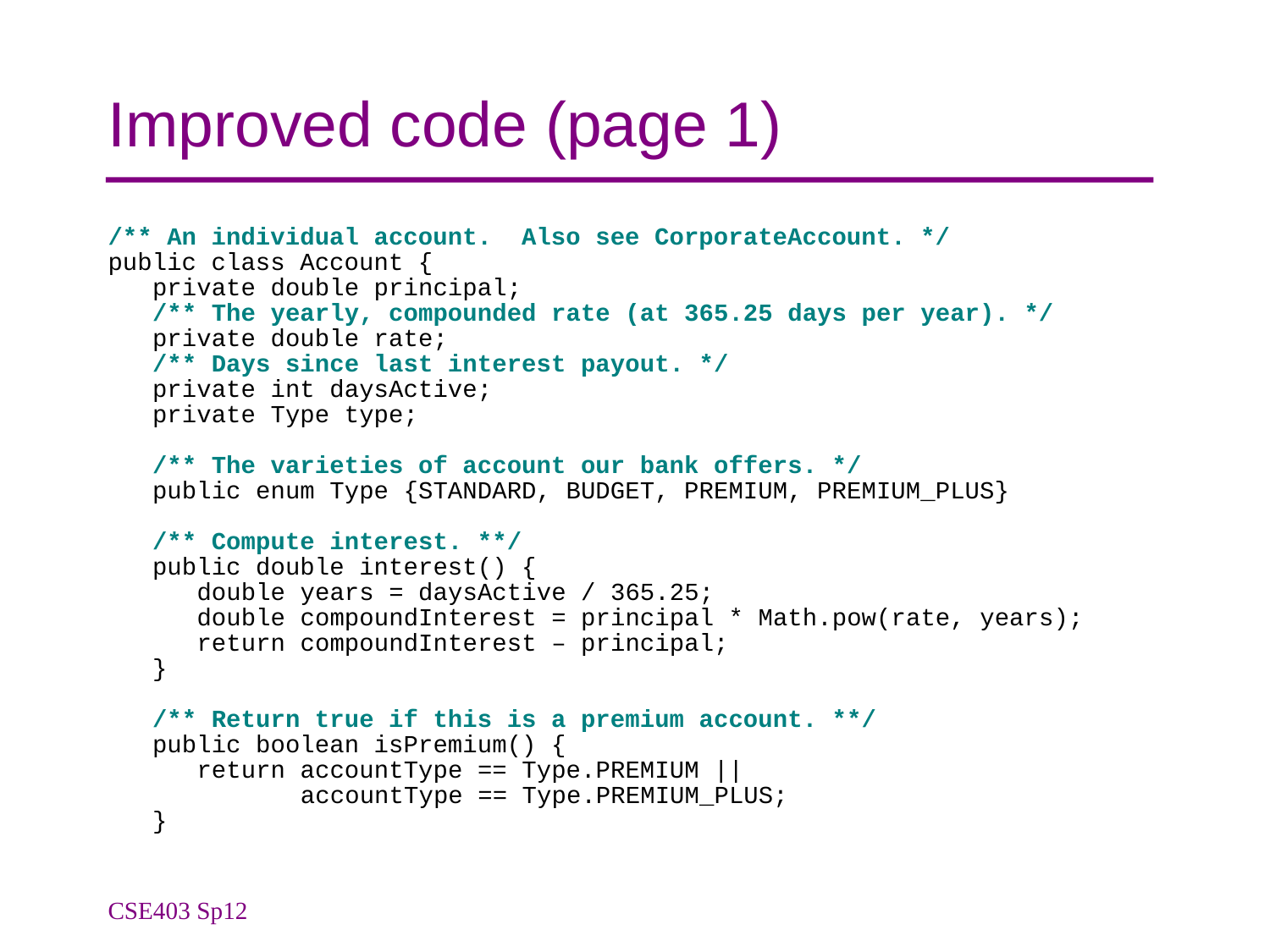

# Improved code (page 1)
/** An individual account.  Also see CorporateAccount. */
public class Account {
   private double principal;
   /** The yearly, compounded rate (at 365.25 days per year). */
   private double rate;
   /** Days since last interest payout. */
   private int daysActive;
   private Type type;

   /** The varieties of account our bank offers. */
   public enum Type {STANDARD, BUDGET, PREMIUM, PREMIUM_PLUS}

   /** Compute interest. **/
   public double interest() {
      double years = daysActive / 365.25;
      double compoundInterest = principal * Math.pow(rate, years);
      return compoundInterest – principal;
   }

   /** Return true if this is a premium account. **/
   public boolean isPremium() {
      return accountType == Type.PREMIUM ||
             accountType == Type.PREMIUM_PLUS;
   }

CSE403 Sp12